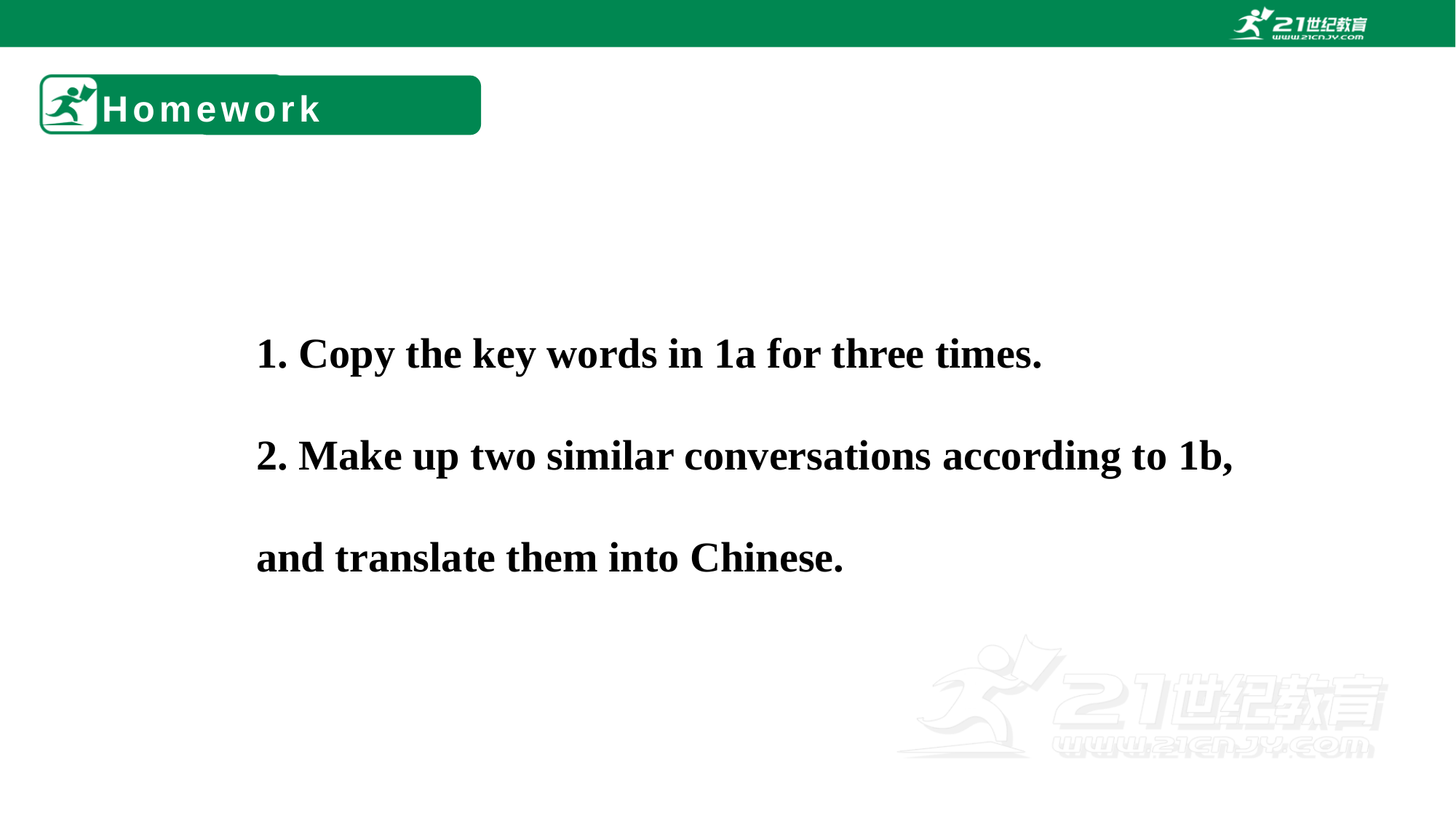

# Homework
1. Copy the key words in 1a for three times.
2. Make up two similar conversations according to 1b, and translate them into Chinese.